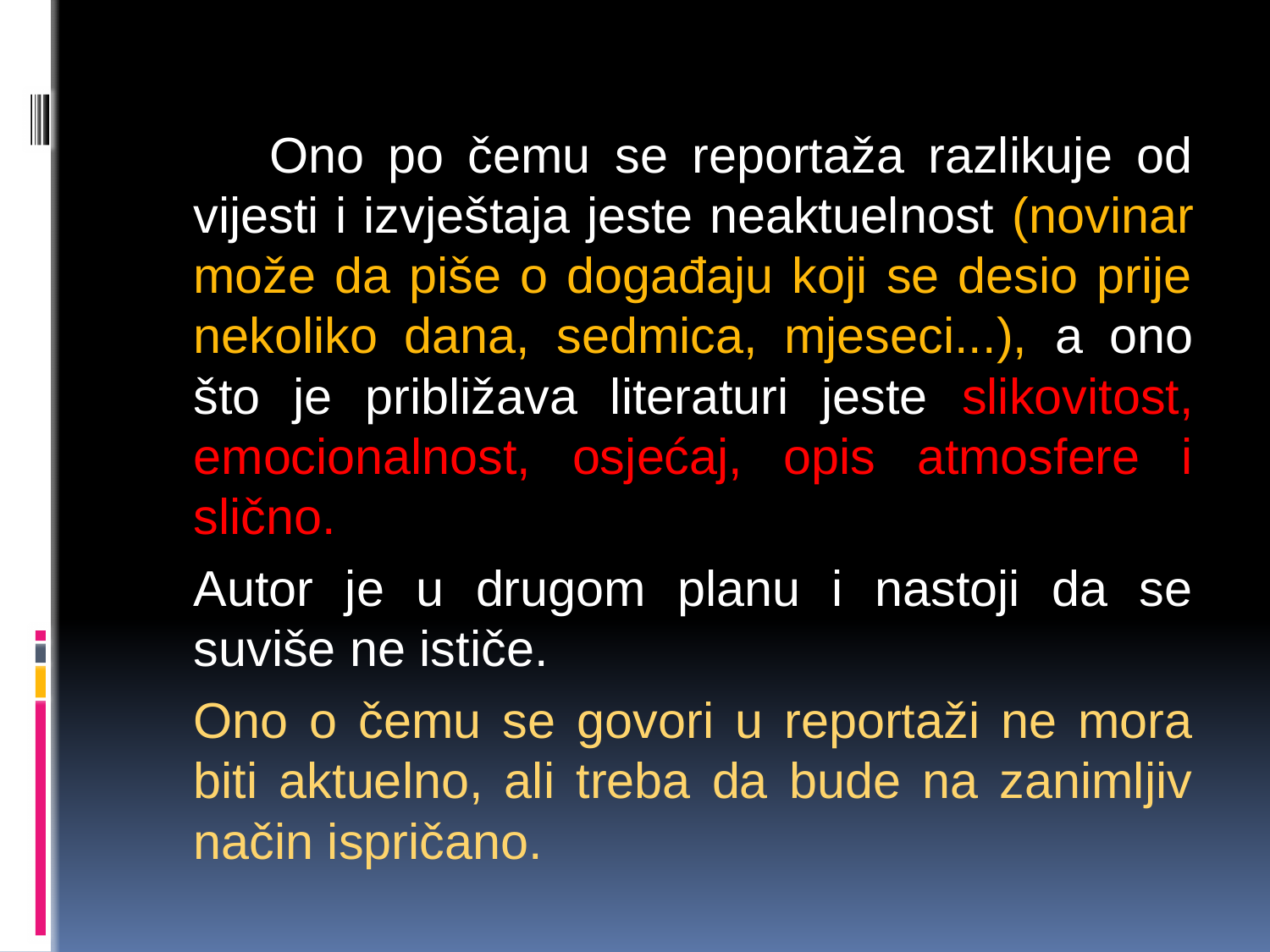

Ono po čemu se reportaža razlikuje od vijesti i izvještaja jeste neaktuelnost (novinar može da piše o događaju koji se desio prije nekoliko dana, sedmica, mjeseci...), a ono što je približava literaturi jeste slikovitost, emocionalnost, osjećaj, opis atmosfere i slično.
	Autor je u drugom planu i nastoji da se suviše ne ističe.
	Ono o čemu se govori u reportaži ne mora biti aktuelno, ali treba da bude na zanimljiv način ispričano.